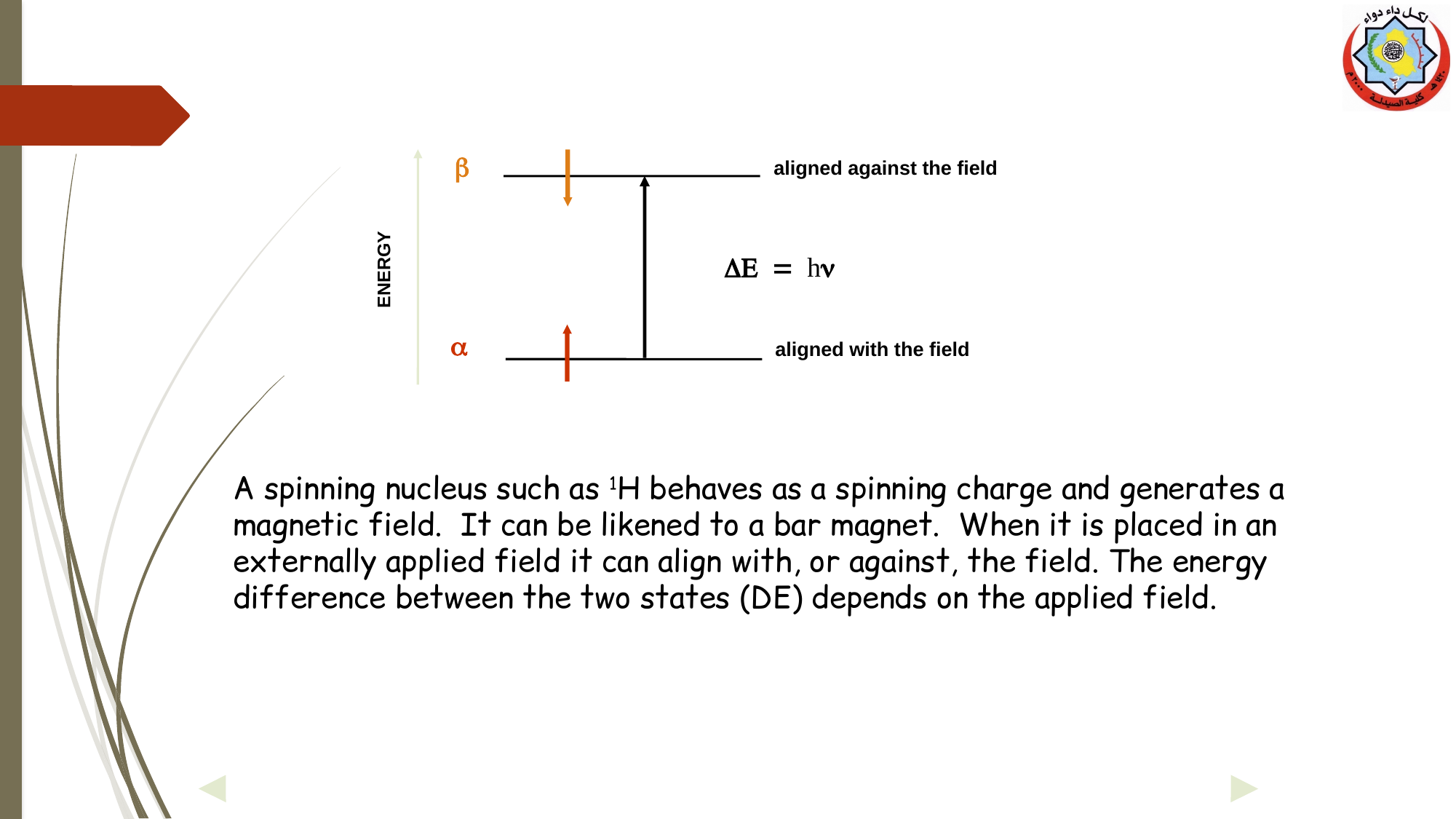

β

aligned against the field

ΔΕ = hν
α

aligned with the field

ENERGY
A spinning nucleus such as 1H behaves as a spinning charge and generates a magnetic field.  It can be likened to a bar magnet.  When it is placed in an externally applied field it can align with, or against, the field. The energy difference between the two states (DE) depends on the applied field.